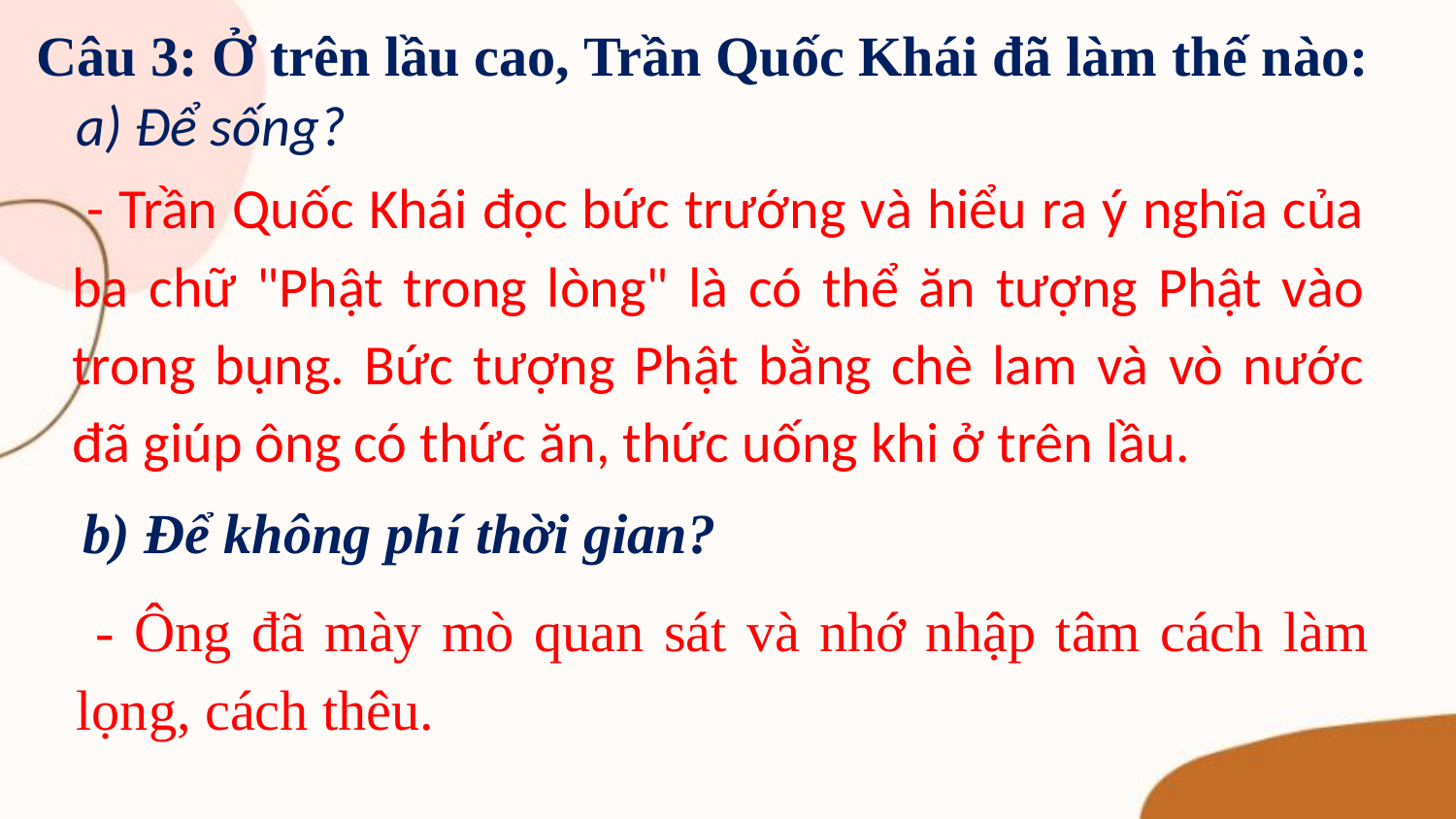

Câu 3: Ở trên lầu cao, Trần Quốc Khái đã làm thế nào:
a) Để sống?
 - Trần Quốc Khái đọc bức trướng và hiểu ra ý nghĩa của ba chữ "Phật trong lòng" là có thể ăn tượng Phật vào trong bụng. Bức tượng Phật bằng chè lam và vò nước đã giúp ông có thức ăn, thức uống khi ở trên lầu.
b) Để không phí thời gian?
 - Ông đã mày mò quan sát và nhớ nhập tâm cách làm lọng, cách thêu.